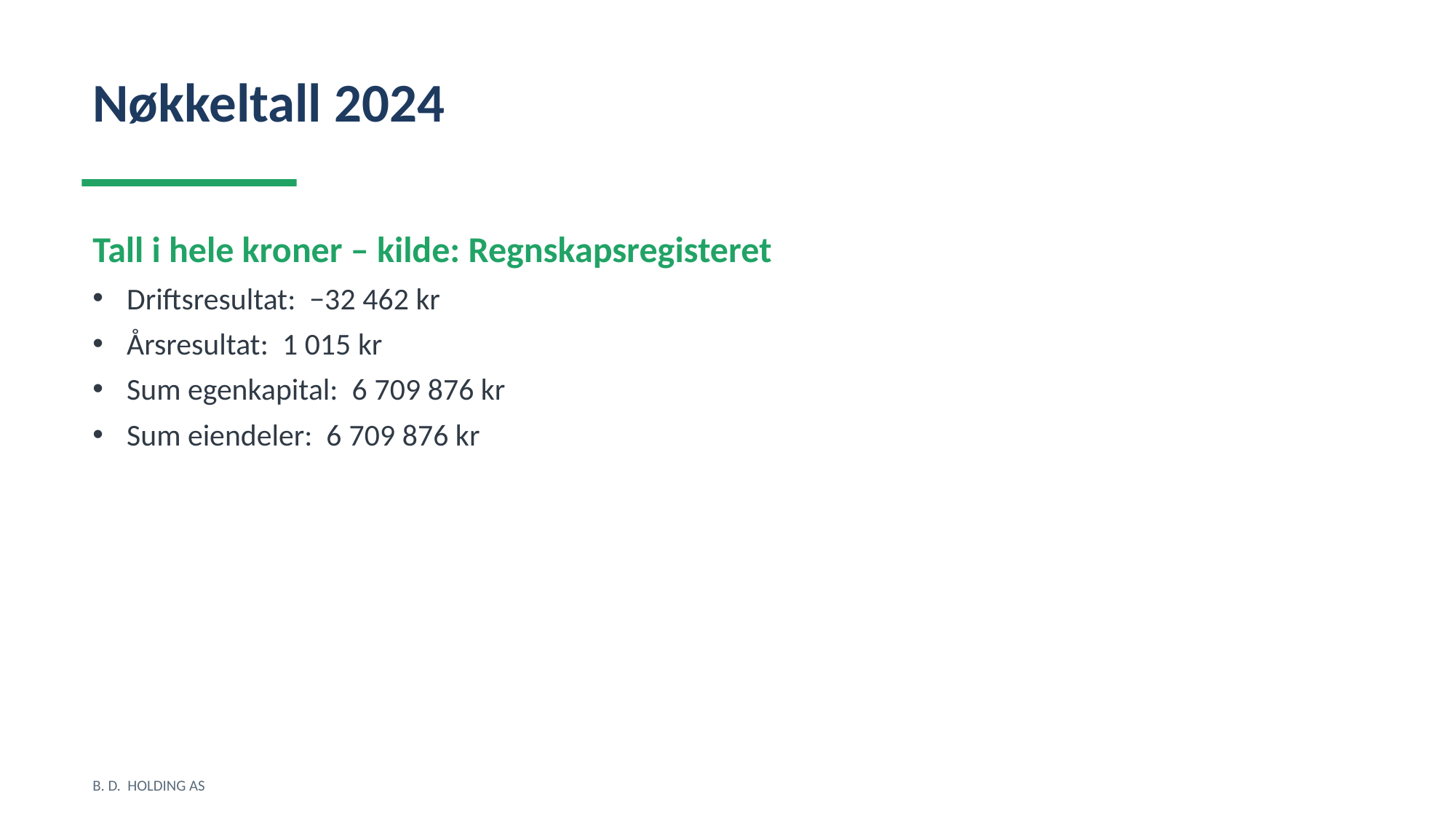

Nøkkeltall 2024

Tall i hele kroner – kilde: Regnskapsregisteret
Driftsresultat:  −32 462 kr
Årsresultat:  1 015 kr
Sum egenkapital:  6 709 876 kr
Sum eiendeler:  6 709 876 kr
B. D.  HOLDING AS